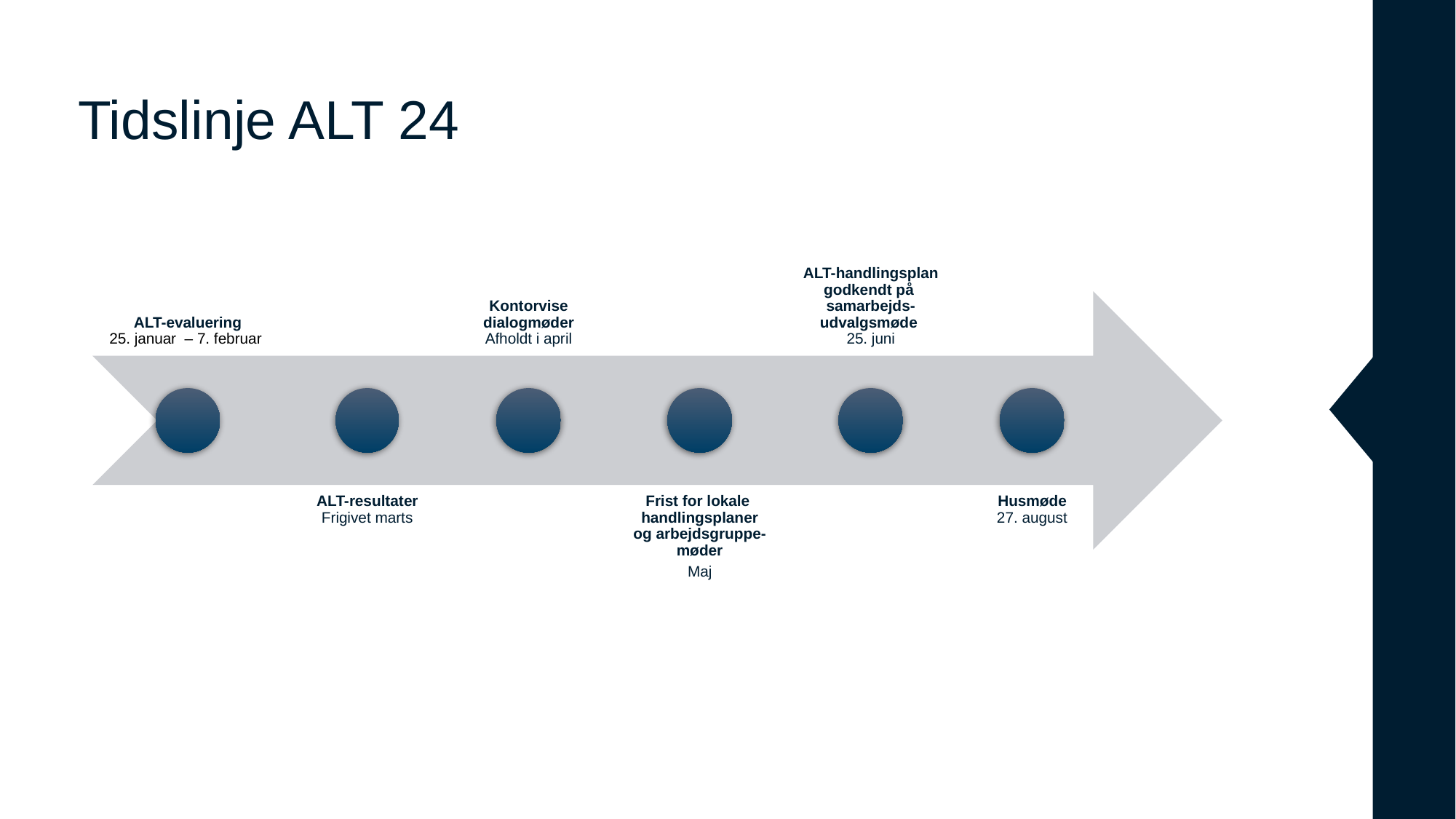

Tidslinje ALT 24
ALT-evaluering
25. januar  – 7. februar
ALT-resultater
Frigivet marts
Kontorvise dialogmøder
Afholdt i april
Frist for lokale  handlingsplaner
og arbejdsgruppe-møder
Maj
ALT-handlingsplan godkendt på
samarbejds-udvalgsmøde
25. juni
Husmøde
 27. august